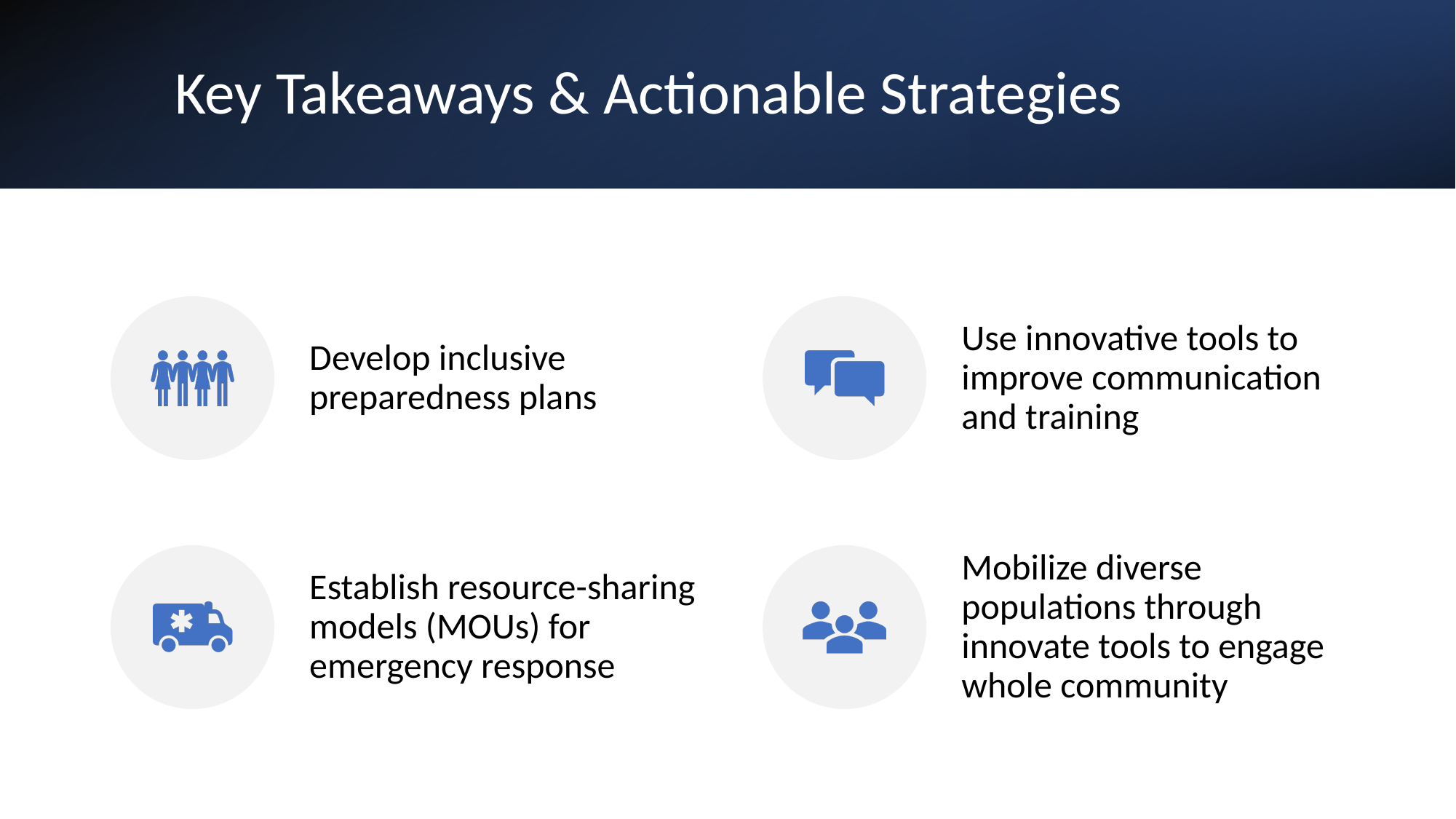

# Key Takeaways & Actionable Strategies
Develop inclusive preparedness plans
Use innovative tools to improve communication and training
Establish resource-sharing models (MOUs) for emergency response
Mobilize diverse populations through innovate tools to engage whole community